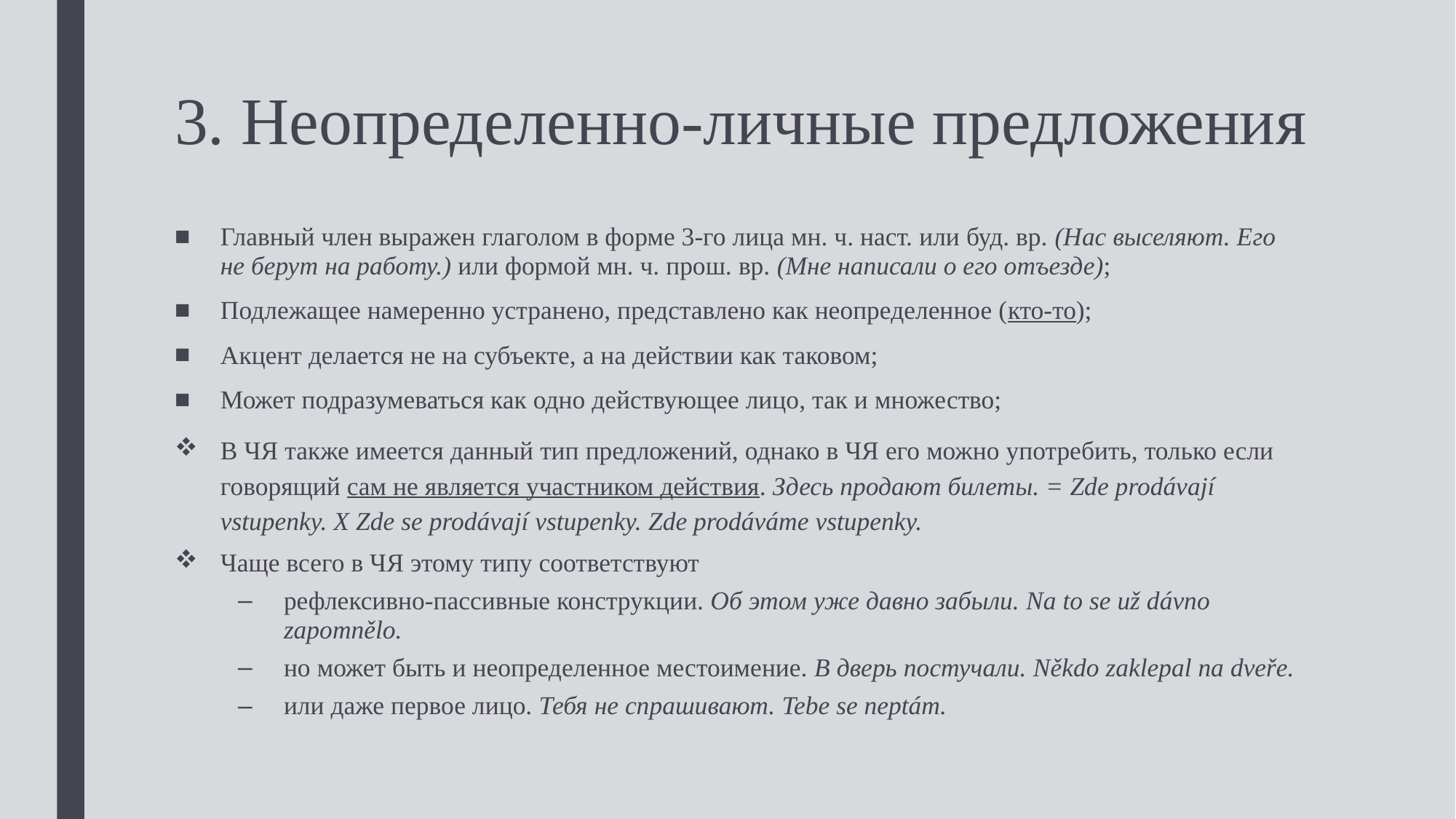

# 3. Неопределенно-личные предложения
Главный член выражен глаголом в форме 3-го лица мн. ч. наст. или буд. вр. (Нас выселяют. Его не берут на работу.) или формой мн. ч. прош. вр. (Мне написали о его отъезде);
Подлежащее намеренно устранено, представлено как неопределенное (кто-то);
Акцент делается не на субъекте, а на действии как таковом;
Может подразумеваться как одно действующее лицо, так и множество;
В ЧЯ также имеется данный тип предложений, однако в ЧЯ его можно употребить, только если говорящий сам не является участником действия. Здесь продают билеты. = Zde prodávají vstupenky. X Zde se prodávají vstupenky. Zde prodáváme vstupenky.
Чаще всего в ЧЯ этому типу соответствуют
рефлексивно-пассивные конструкции. Об этом уже давно забыли. Na to se už dávno zapomnělo.
но может быть и неопределенное местоимение. В дверь постучали. Někdo zaklepal na dveře.
или даже первое лицо. Тебя не спрашивают. Tebe se neptám.